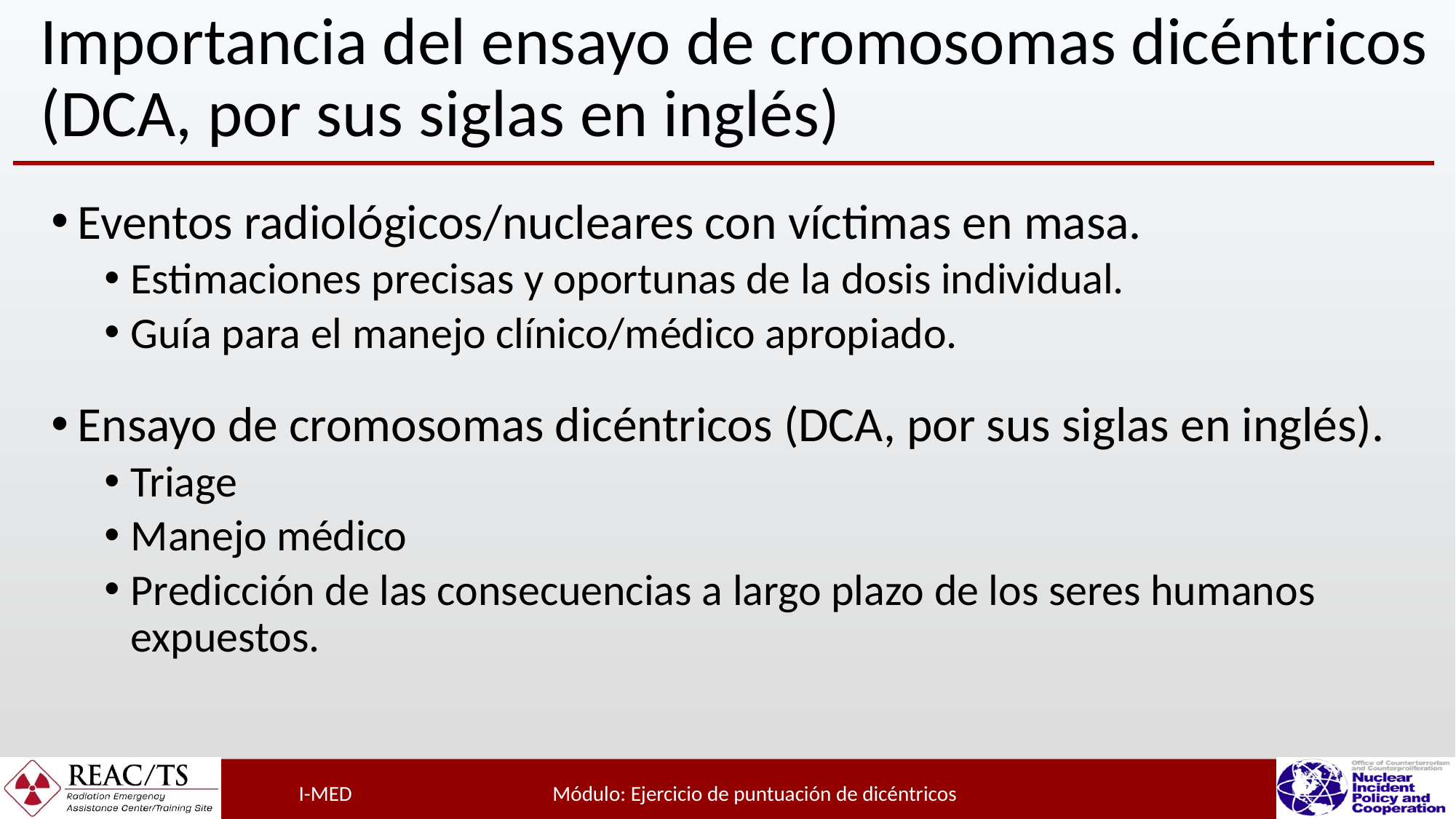

# Importancia del ensayo de cromosomas dicéntricos (DCA, por sus siglas en inglés)
Eventos radiológicos/nucleares con víctimas en masa.
Estimaciones precisas y oportunas de la dosis individual.
Guía para el manejo clínico/médico apropiado.

Ensayo de cromosomas dicéntricos (DCA, por sus siglas en inglés).
Triage
Manejo médico
Predicción de las consecuencias a largo plazo de los seres humanos expuestos.